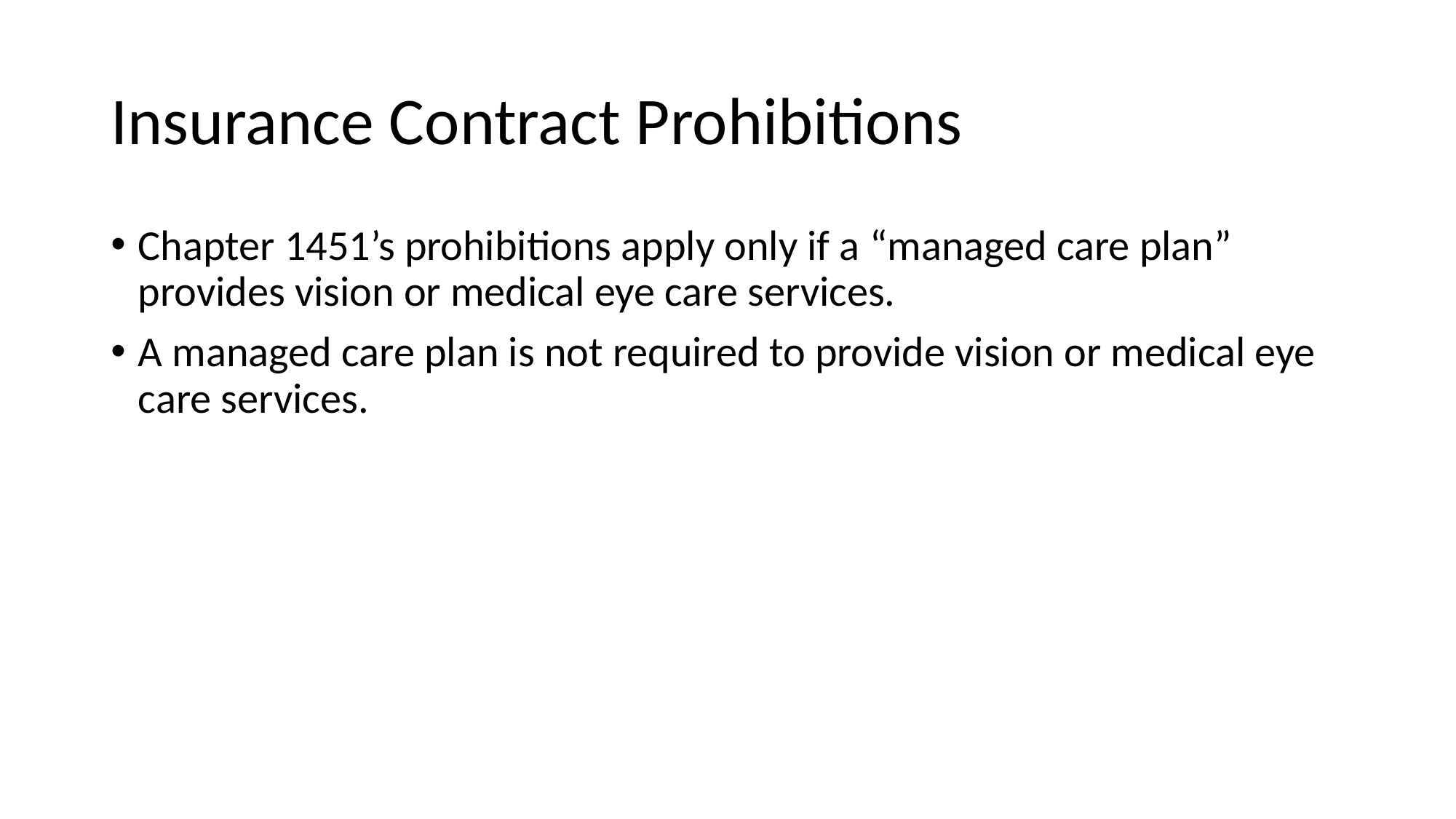

# Insurance Contract Prohibitions
Chapter 1451’s prohibitions apply only if a “managed care plan” provides vision or medical eye care services.
A managed care plan is not required to provide vision or medical eye care services.